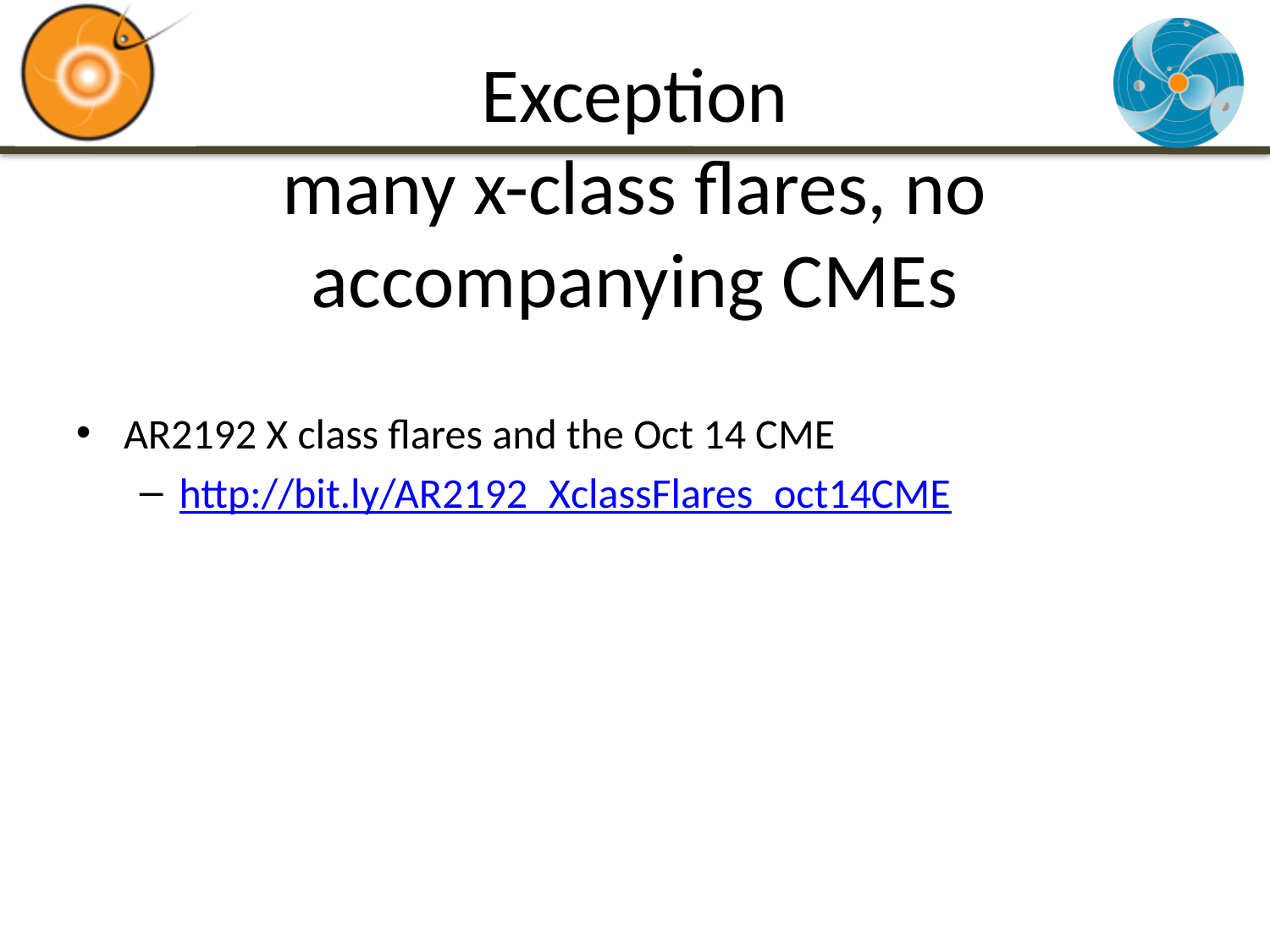

# Exception many x-class flares, no accompanying CMEs
AR2192 X class flares and the Oct 14 CME
http://bit.ly/AR2192_XclassFlares_oct14CME